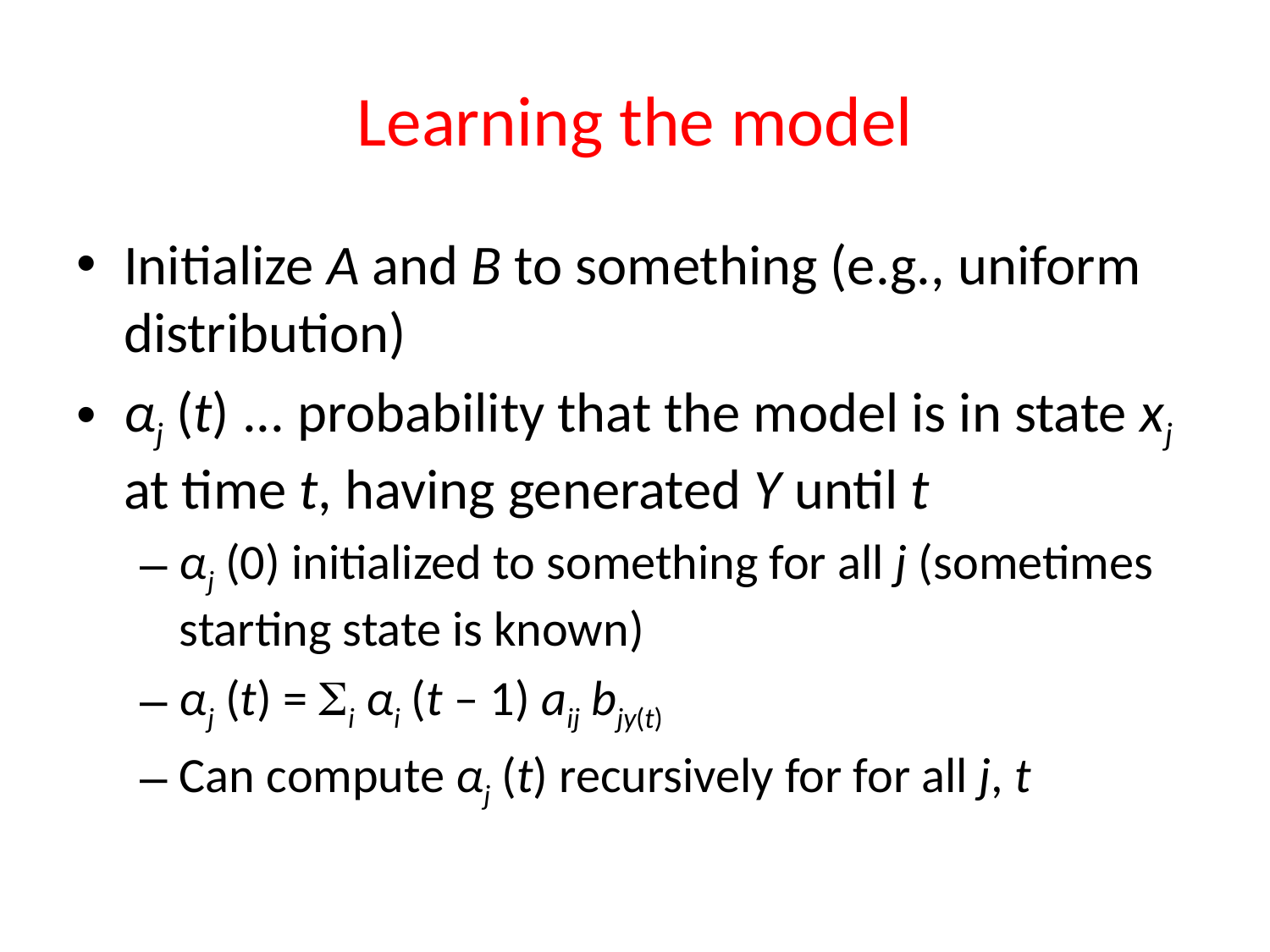

# Learning the model
Initialize A and B to something (e.g., uniform distribution)
αj (t) ... probability that the model is in state xj at time t, having generated Y until t
αj (0) initialized to something for all j (sometimes starting state is known)
αj (t) = Σi αi (t – 1) aij bjy(t)
Can compute αj (t) recursively for for all j, t